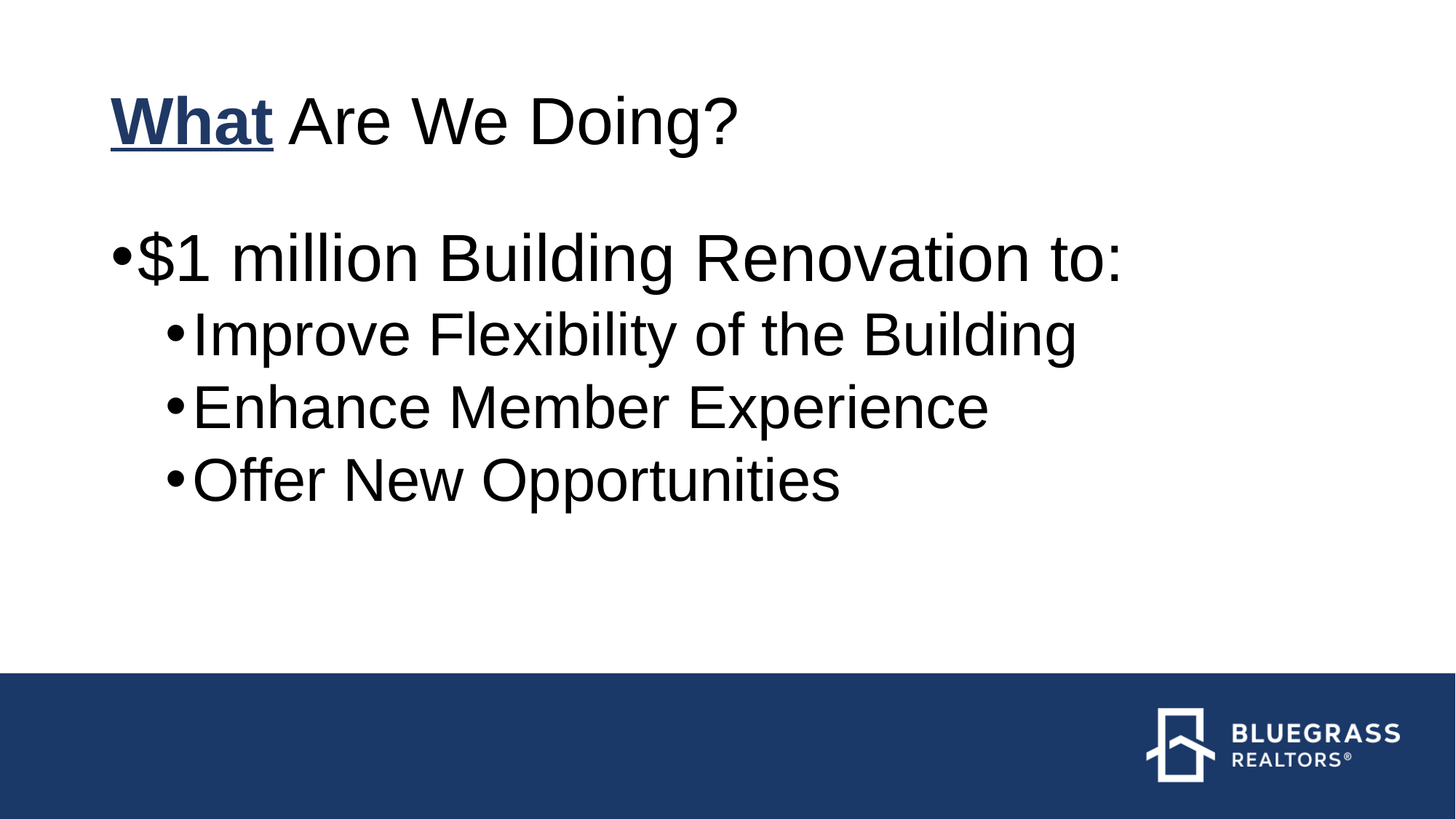

# What Are We Doing?
$1 million Building Renovation to:
Improve Flexibility of the Building
Enhance Member Experience
Offer New Opportunities